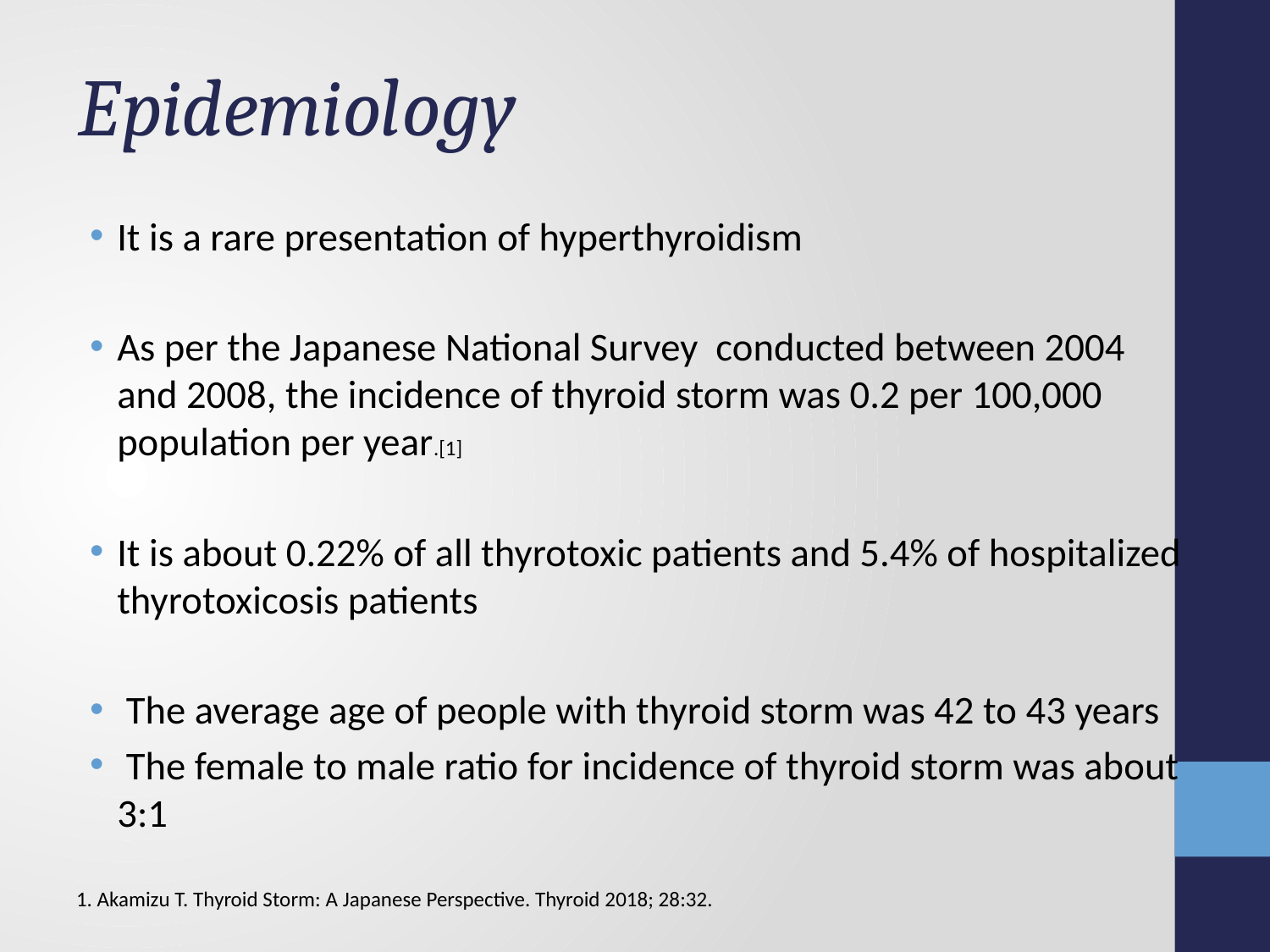

# Epidemiology

It is a rare presentation of hyperthyroidism

As per the Japanese National Survey  conducted between 2004 and 2008, the incidence of thyroid storm was 0.2 per 100,000 population per year.[1]

It is about 0.22% of all thyrotoxic patients and 5.4% of hospitalized thyrotoxicosis patients

 The average age of people with thyroid storm was 42 to 43 years
 The female to male ratio for incidence of thyroid storm was about 3:1

1. Akamizu T. Thyroid Storm: A Japanese Perspective. Thyroid 2018; 28:32.